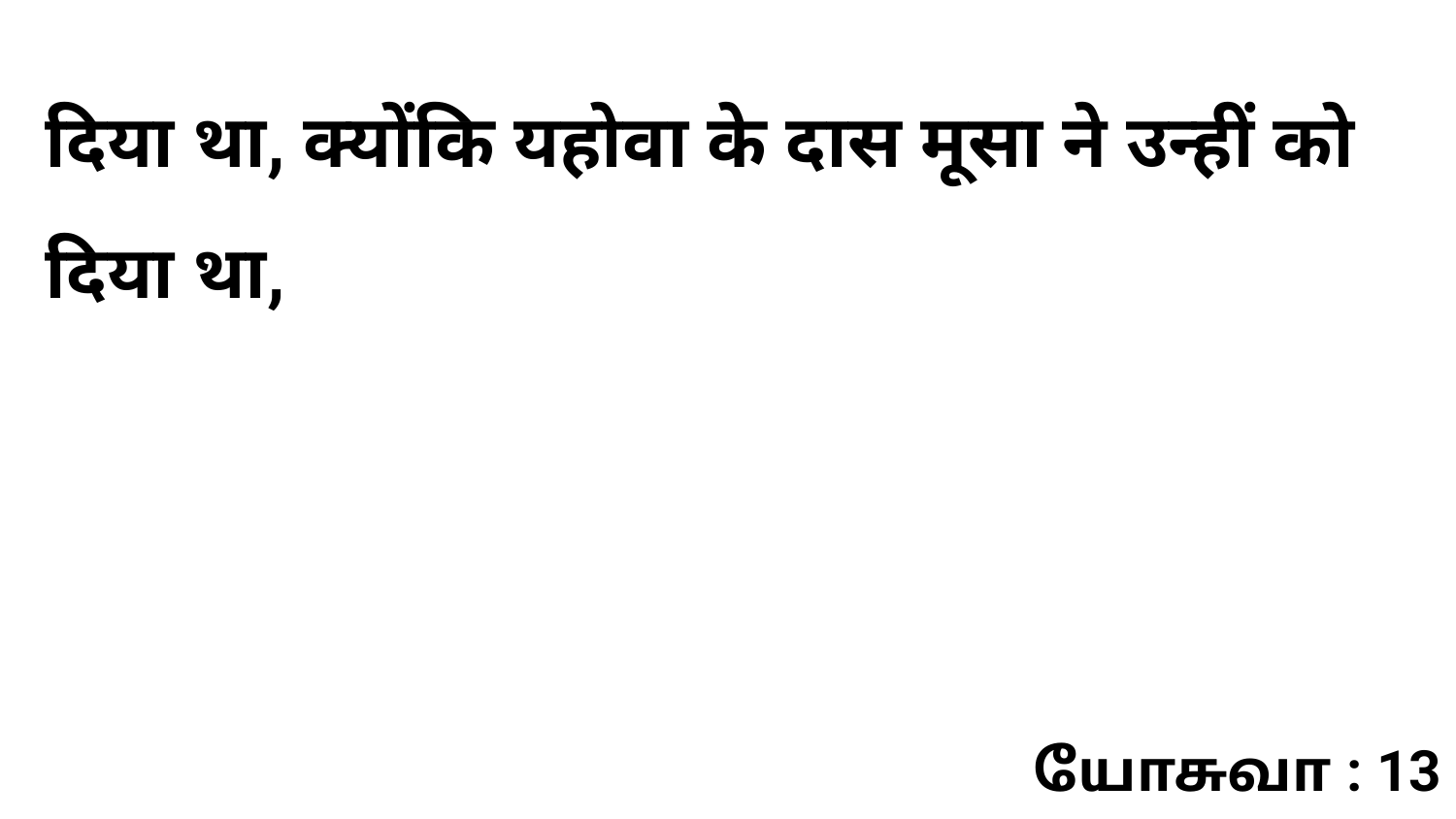

दिया था, क्योंकि यहोवा के दास मूसा ने उन्हीं को दिया था,
யோசுவா : 13